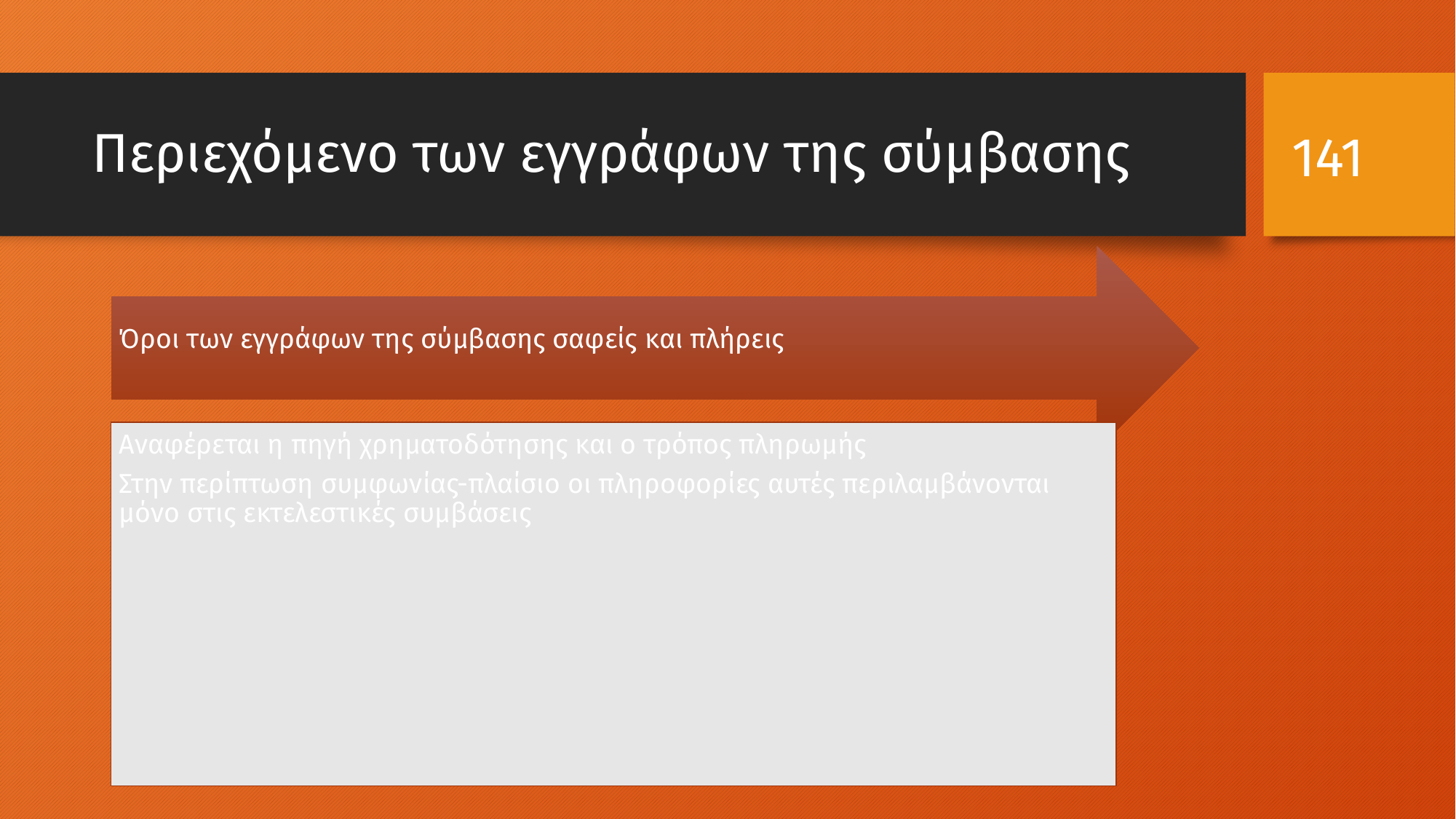

141
# Περιεχόμενο των εγγράφων της σύμβασης
Όροι των εγγράφων της σύμβασης σαφείς και πλήρεις
Αναφέρεται η πηγή χρηματοδότησης και ο τρόπος πληρωμής
Στην περίπτωση συμφωνίας-πλαίσιο οι πληροφορίες αυτές περιλαμβάνονται μόνο στις εκτελεστικές συμβάσεις